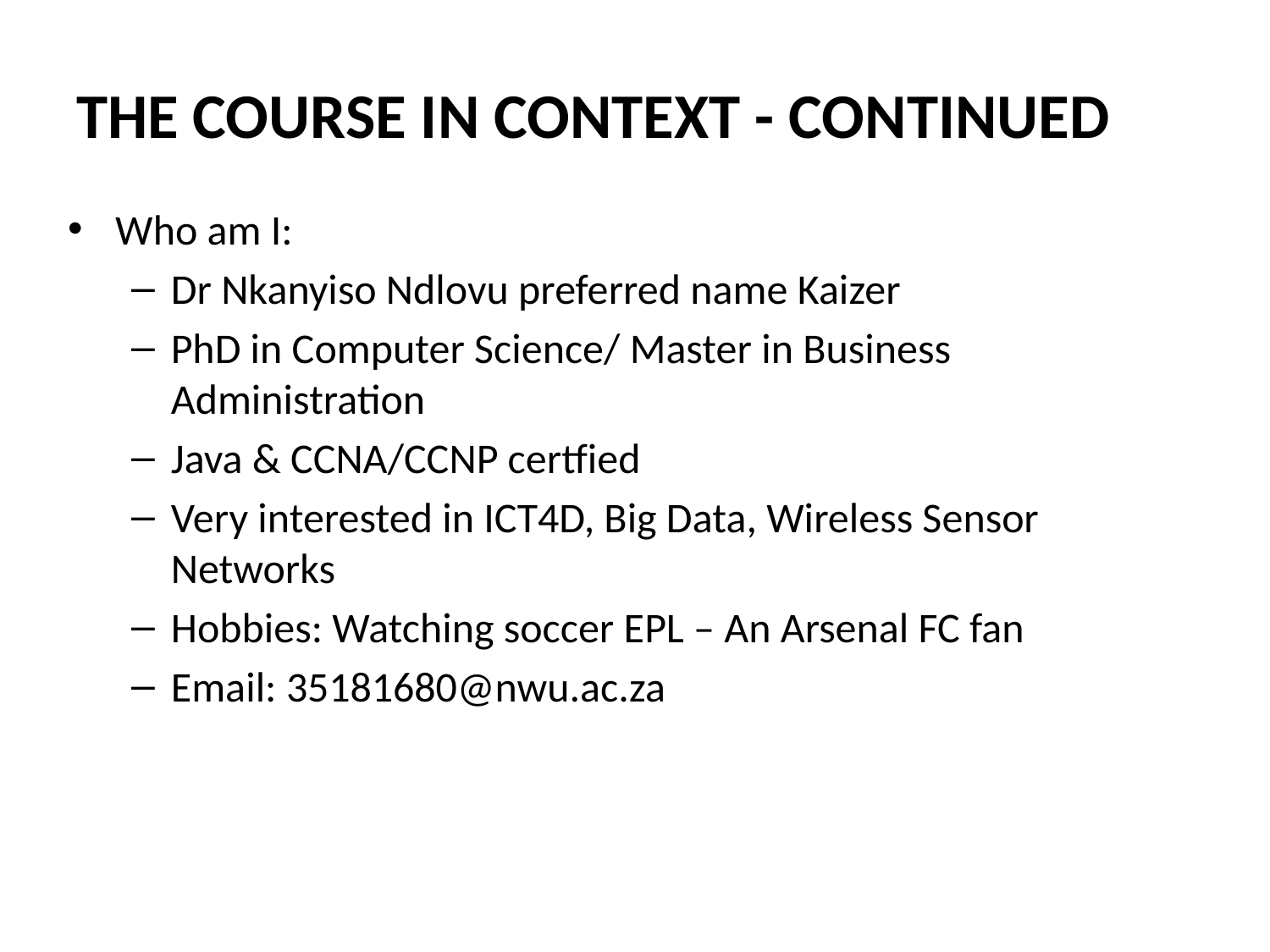

The course in context - continued
Who am I:
Dr Nkanyiso Ndlovu preferred name Kaizer
PhD in Computer Science/ Master in Business Administration
Java & CCNA/CCNP certfied
Very interested in ICT4D, Big Data, Wireless Sensor Networks
Hobbies: Watching soccer EPL – An Arsenal FC fan
Email: 35181680@nwu.ac.za